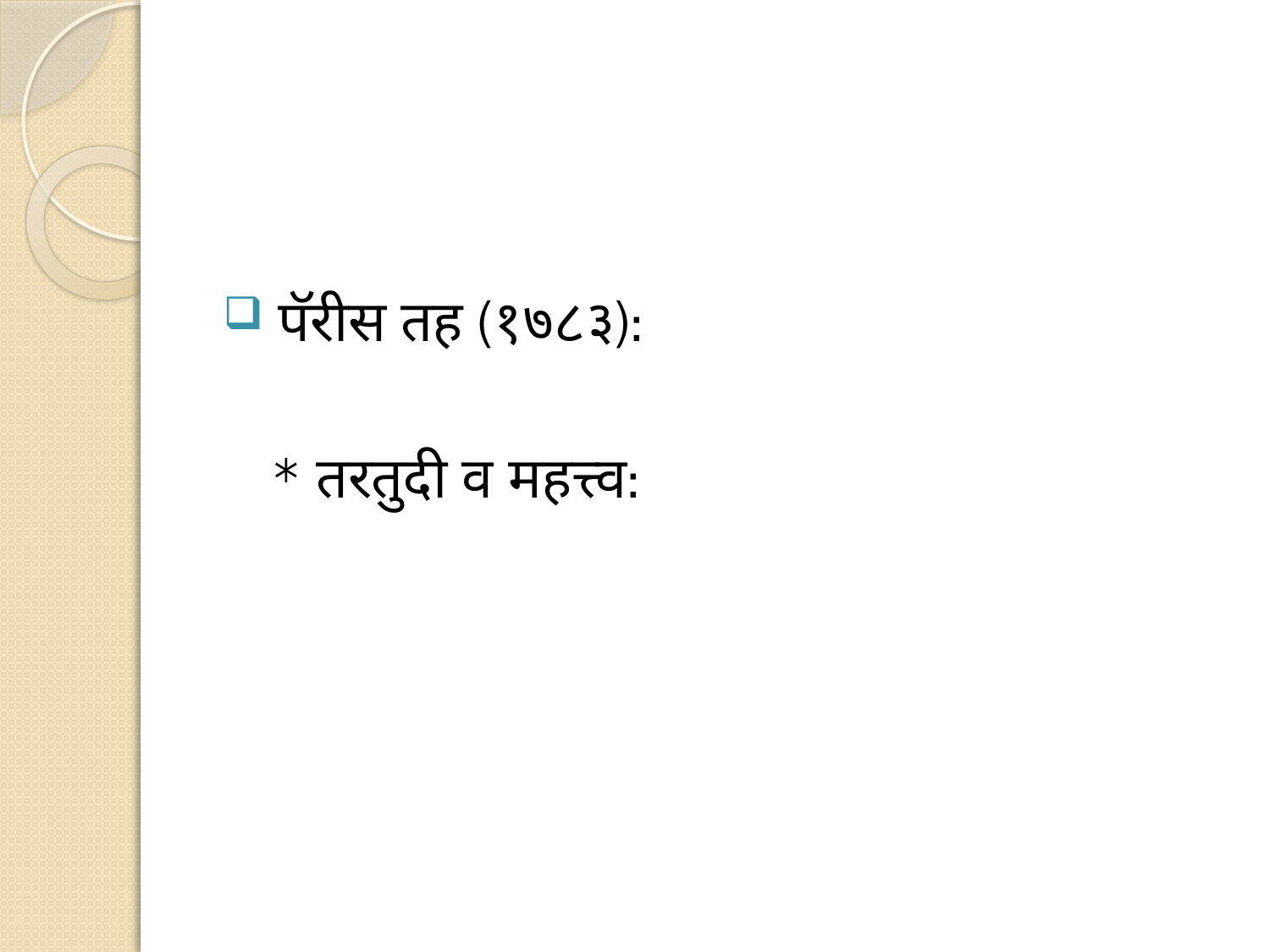

#

 पॅरीस तह (१७८३):

   * तरतुदी व महत्त्व: